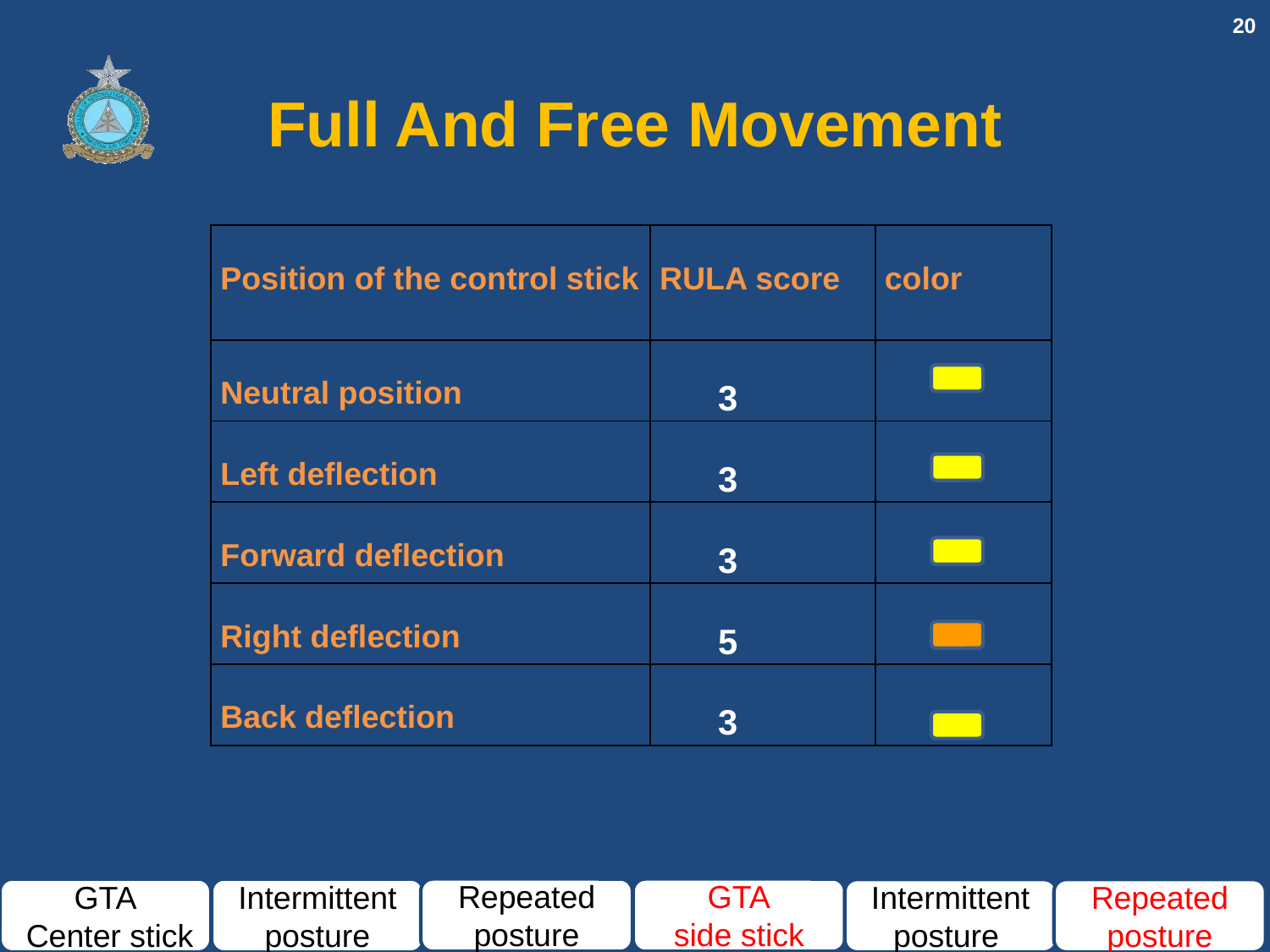

20
# Full And Free Movement
| Position of the control stick | RULA score | color |
| --- | --- | --- |
| Neutral position | 3 |  |
| Left deflection | 3 |  |
| Forward deflection | 3 |  |
| Right deflection | 5 |  |
| Back deflection | 3 |  |

GTA
 Center stick
Intermittent posture
Repeated posture
GTA
 side stick
Intermittent posture
Repeated posture